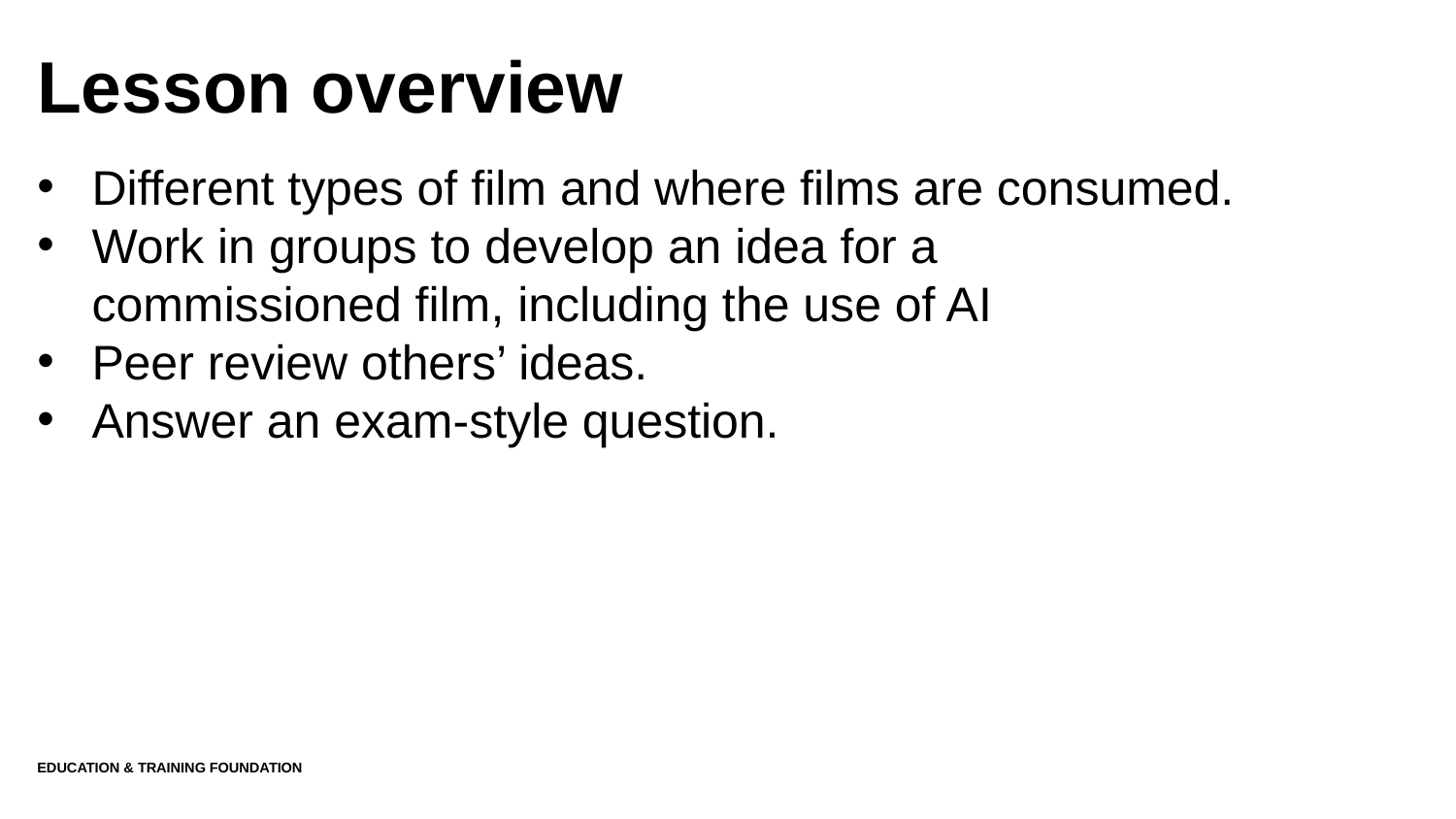

# Lesson overview
Different types of film and where films are consumed.
Work in groups to develop an idea for a commissioned film, including the use of AI
Peer review others’ ideas.
Answer an exam-style question.

Education & Training Foundation